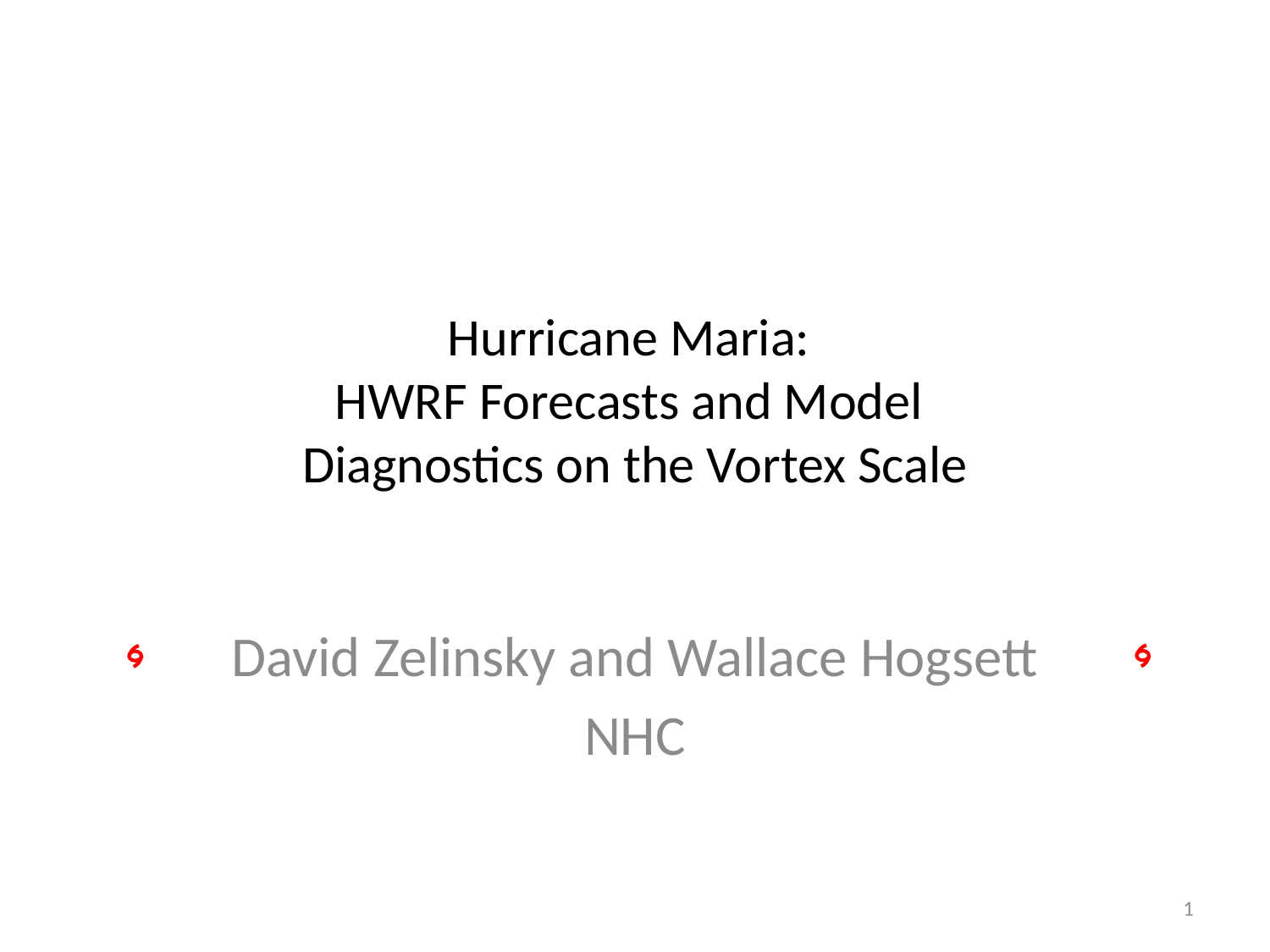

# Hurricane Maria: HWRF Forecasts and Model Diagnostics on the Vortex Scale
David Zelinsky and Wallace Hogsett
NHC

1